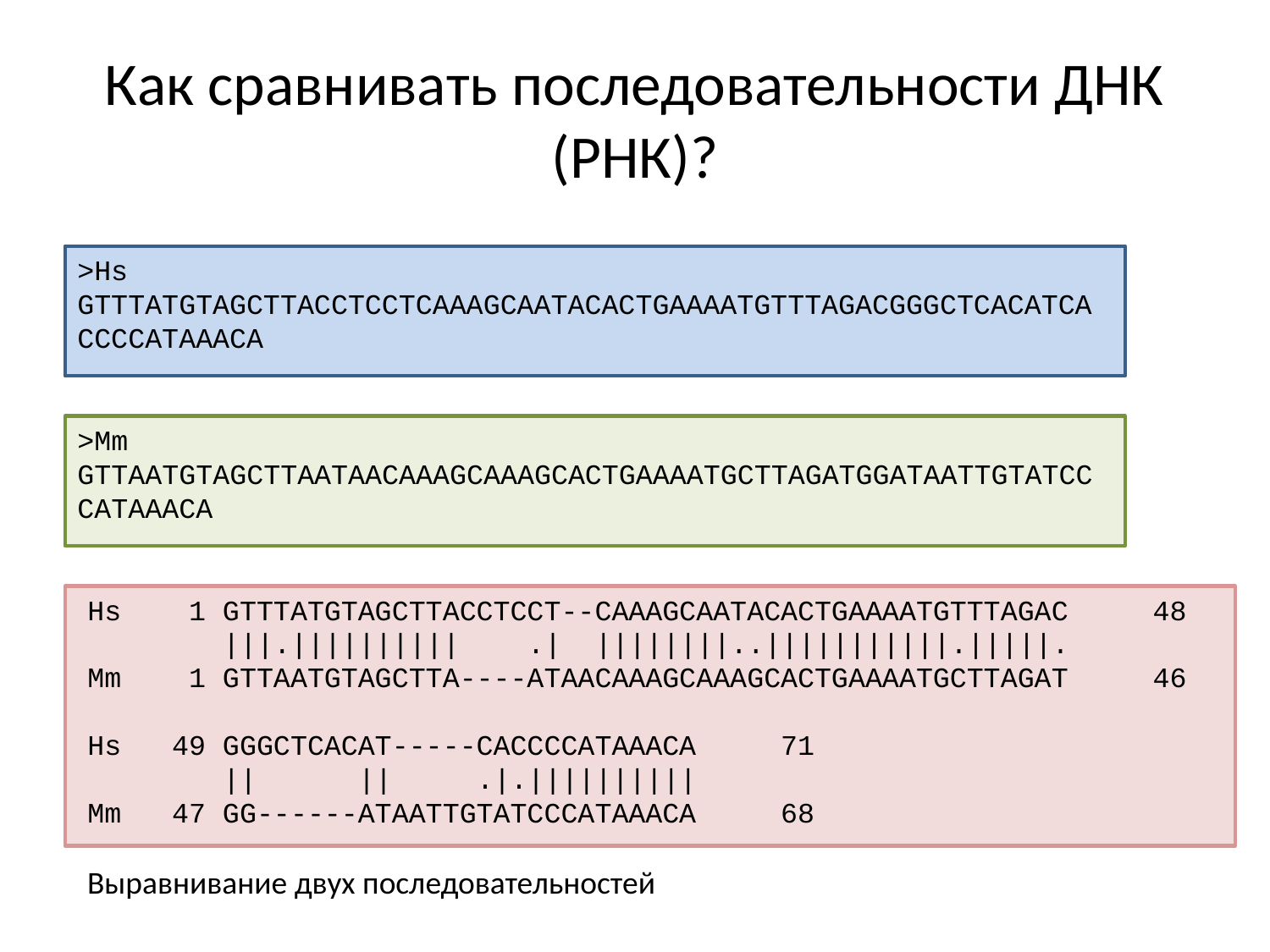

# Как сравнивать последовательности ДНК (РНК)?

>Hs
GTTTATGTAGCTTACCTCCTCAAAGCAATACACTGAAAATGTTTAGACGGGCTCACATCA
CCCCATAAACA

>Mm
GTTAATGTAGCTTAATAACAAAGCAAAGCACTGAAAATGCTTAGATGGATAATTGTATCC
CATAAACA

Hs    1 GTTTATGTAGCTTACCTCCT--CAAAGCAATACACTGAAAATGTTTAGAC     48
        |||.||||||||||    .|  ||||||||..|||||||||||.|||||.
Mm    1 GTTAATGTAGCTTA----ATAACAAAGCAAAGCACTGAAAATGCTTAGAT     46

Hs   49 GGGCTCACAT-----CACCCCATAAACA     71
        ||      ||     .|.||||||||||
Mm   47 GG------ATAATTGTATCCCATAAACA     68

Выравнивание двух последовательностей